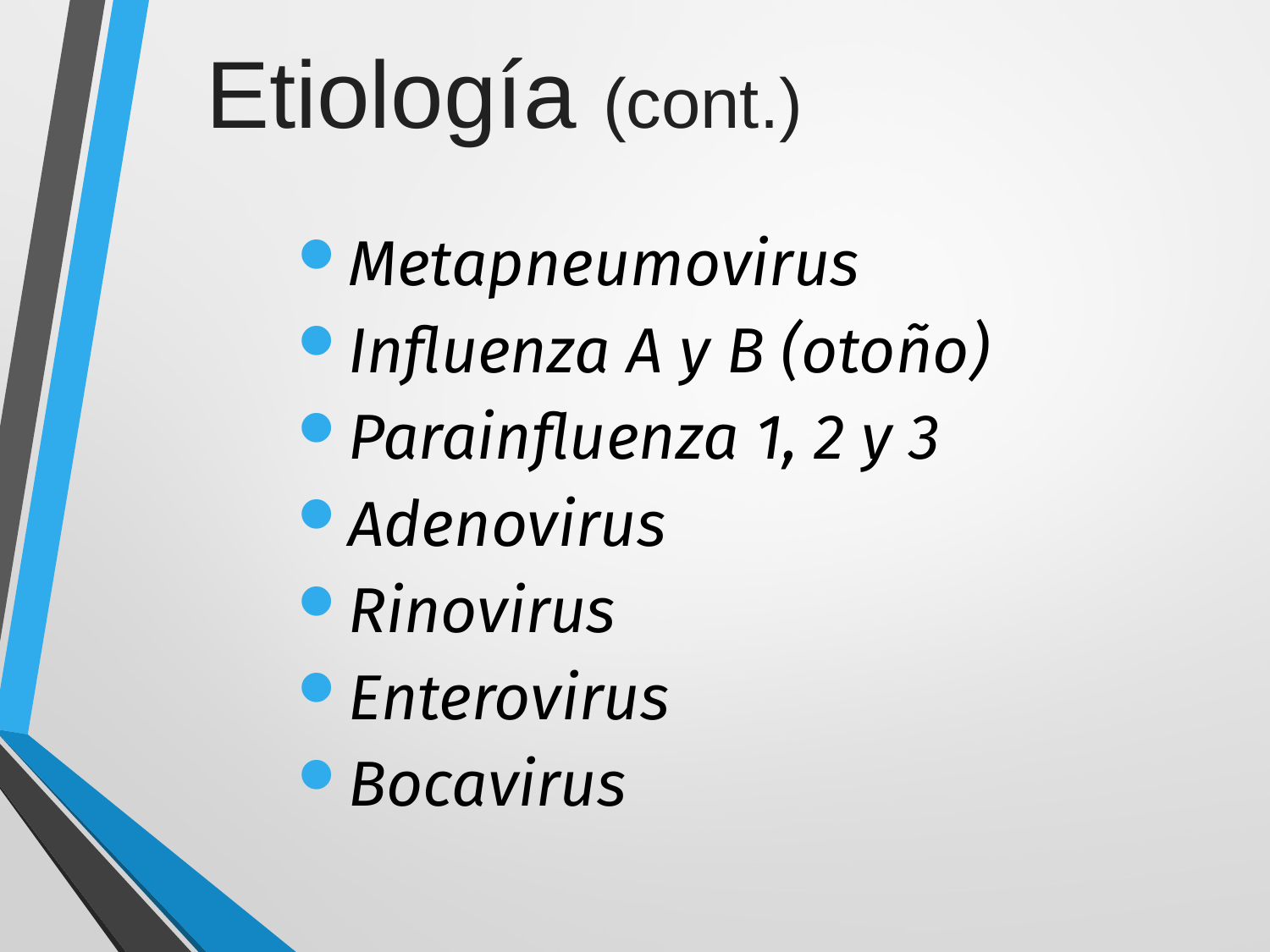

Etiología (cont.)
Metapneumovirus
Influenza A y B (otoño)
Parainfluenza 1, 2 y 3
Adenovirus
Rinovirus
Enterovirus
Bocavirus